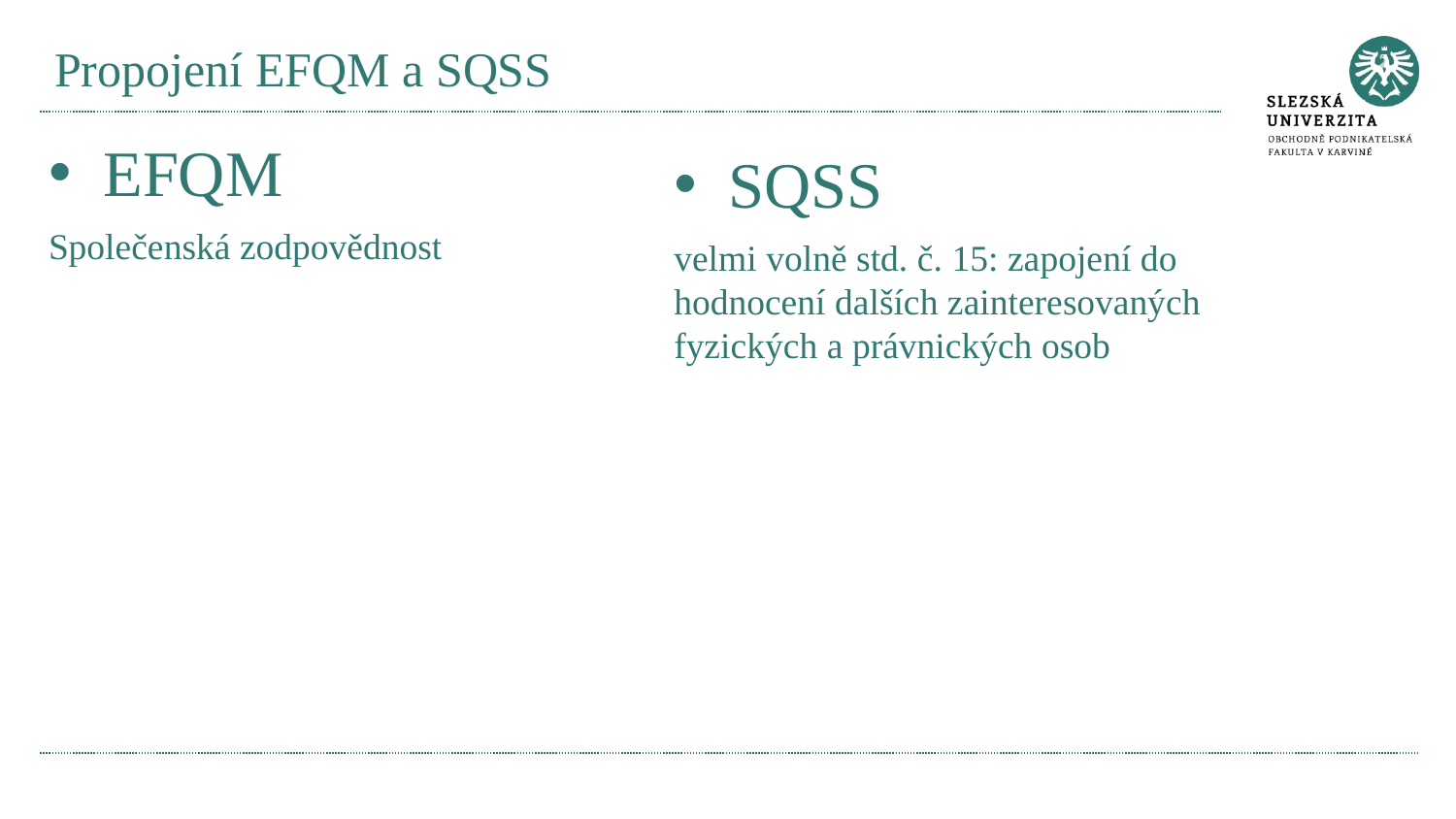

# Propojení EFQM a SQSS
EFQM
SQSS
Společenská zodpovědnost
velmi volně std. č. 15: zapojení do hodnocení dalších zainteresovaných fyzických a právnických osob